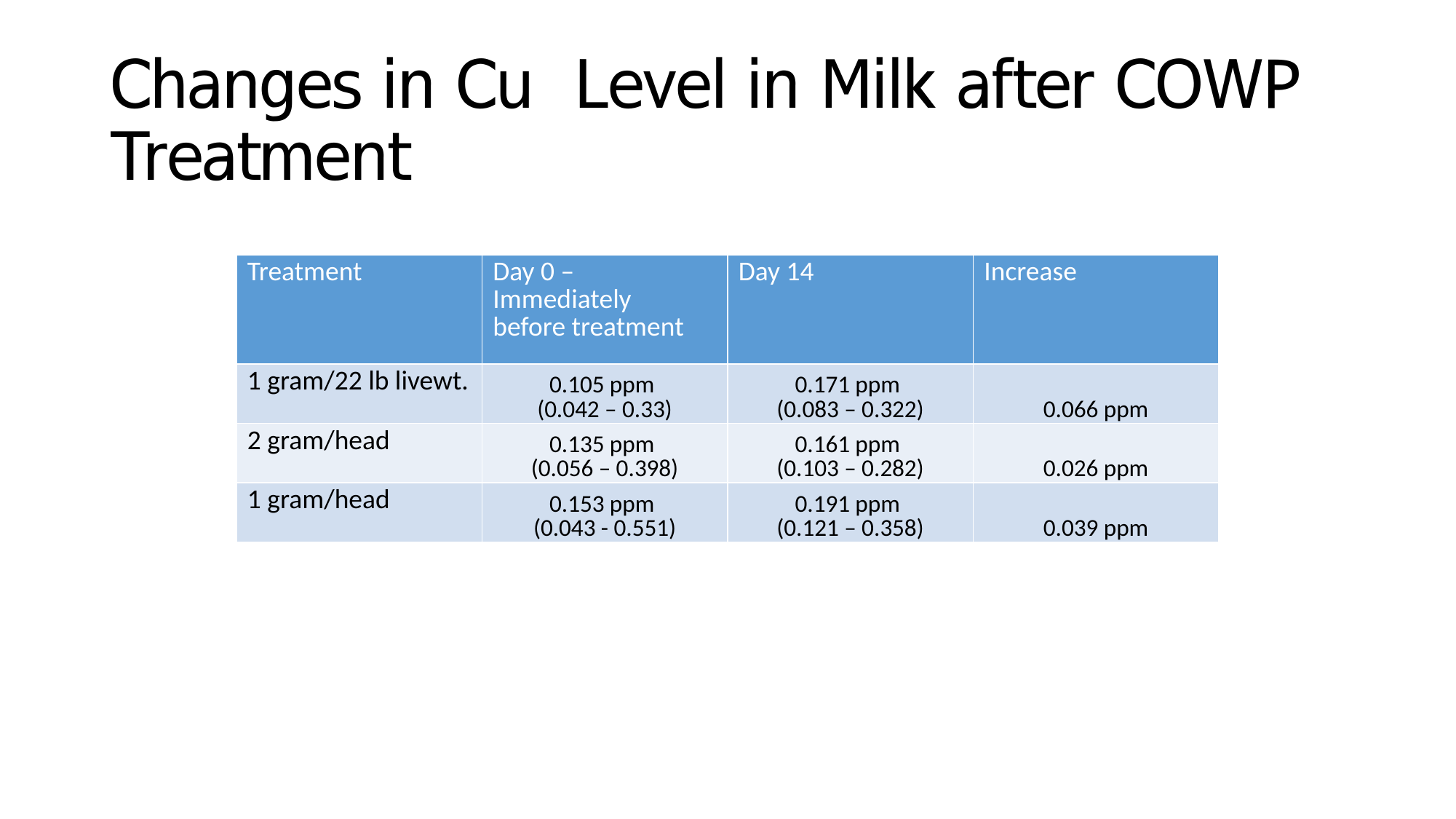

# Changes in Cu  Level in Milk after COWP Treatment
| Treatment | Day 0 – Immediately before treatment | Day 14 | Increase |
| --- | --- | --- | --- |
| 1 gram/22 lb livewt. | 0.105 ppm (0.042 – 0.33) | 0.171 ppm (0.083 – 0.322) | 0.066 ppm |
| 2 gram/head | 0.135 ppm (0.056 – 0.398) | 0.161 ppm (0.103 – 0.282) | 0.026 ppm |
| 1 gram/head | 0.153 ppm (0.043 - 0.551) | 0.191 ppm (0.121 – 0.358) | 0.039 ppm |